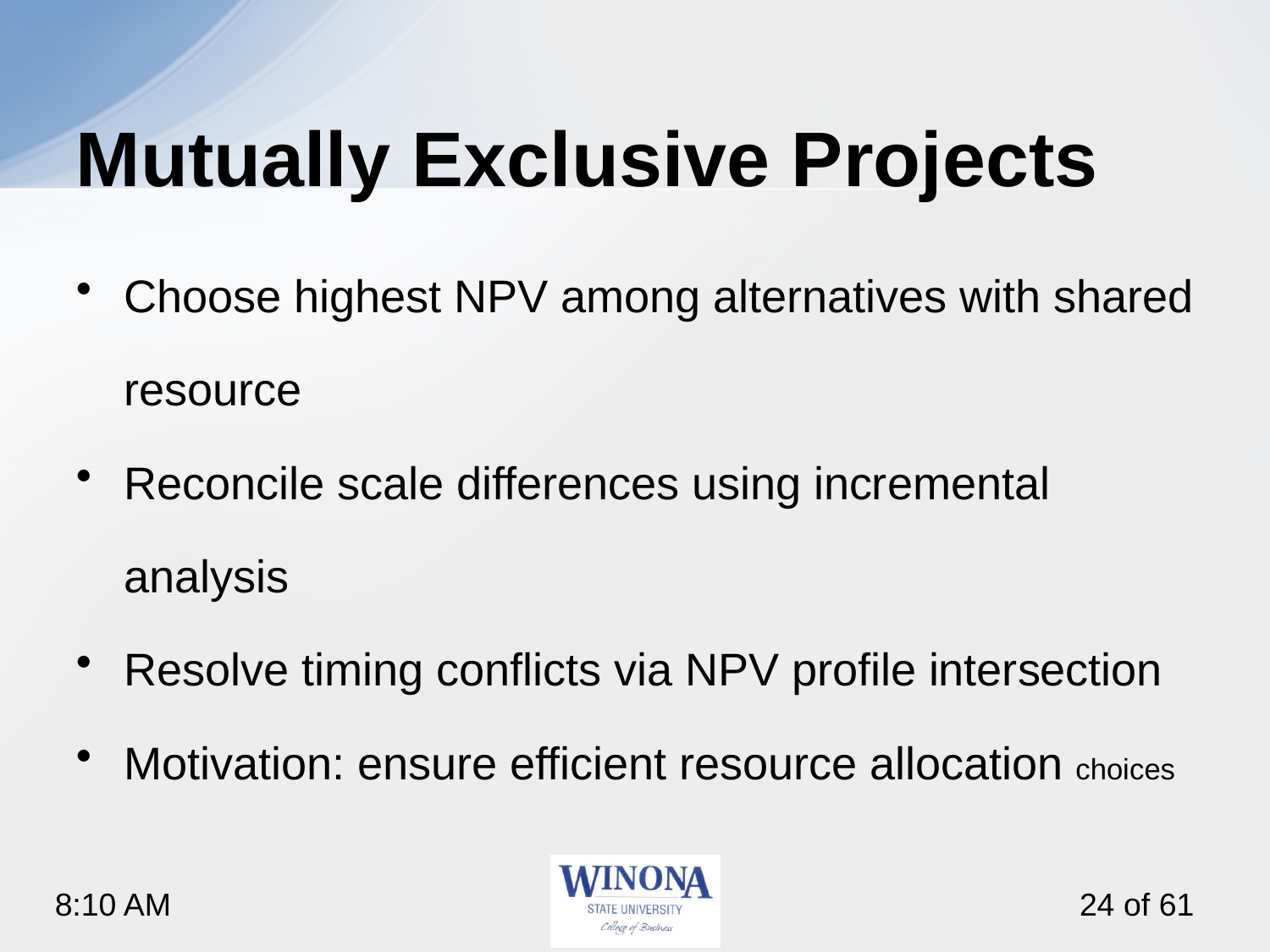

# Mutually Exclusive Projects
Choose highest NPV among alternatives with shared resource
Reconcile scale differences using incremental analysis
Resolve timing conflicts via NPV profile intersection
Motivation: ensure efficient resource allocation choices